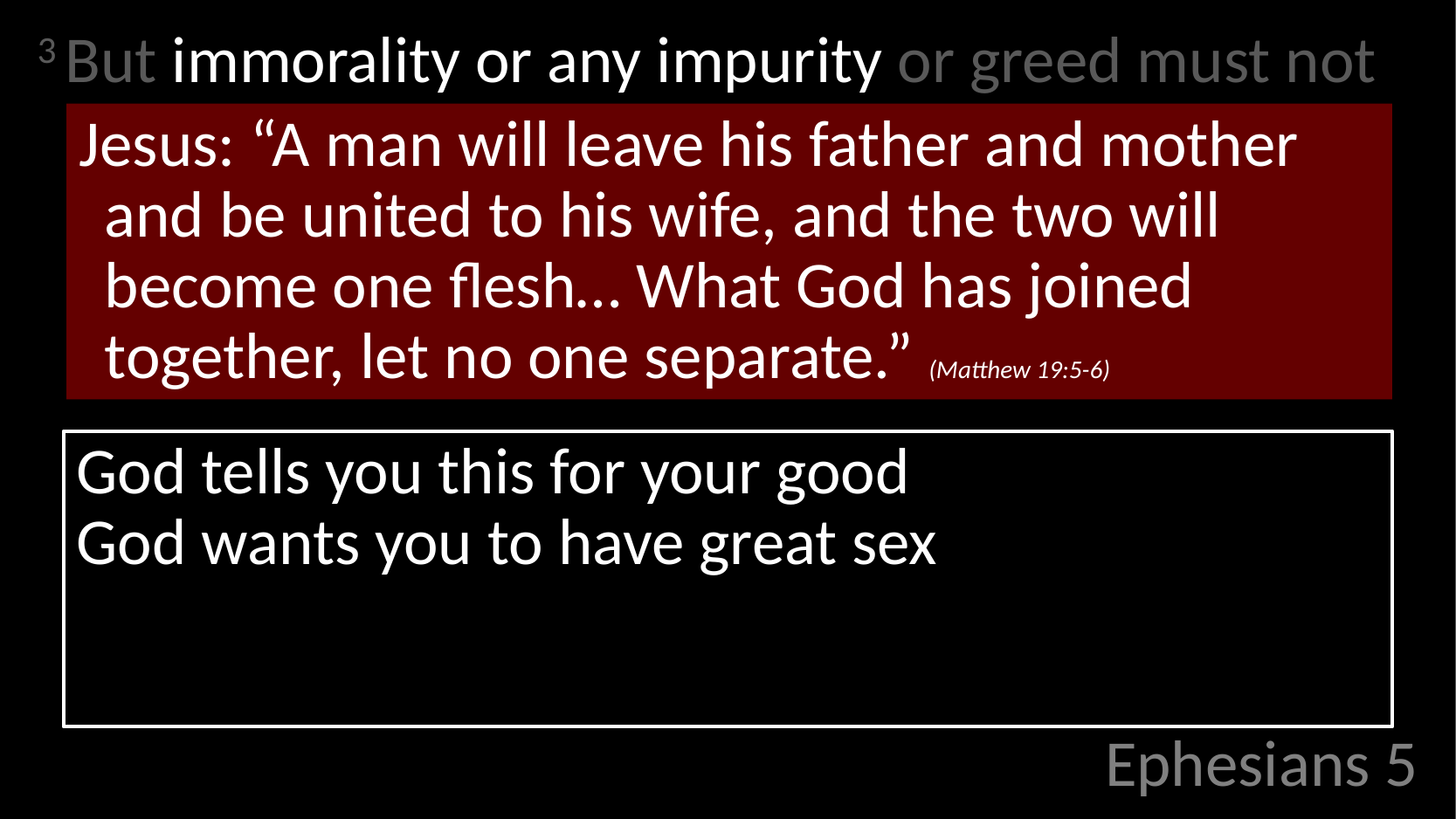

3 But immorality or any impurity or greed must not even be named among you
Jesus: “A man will leave his father and mother and be united to his wife, and the two will become one flesh… What God has joined together, let no one separate.” (Matthew 19:5-6)
God tells you this for your good
God wants you to have great sex

# Ephesians 5